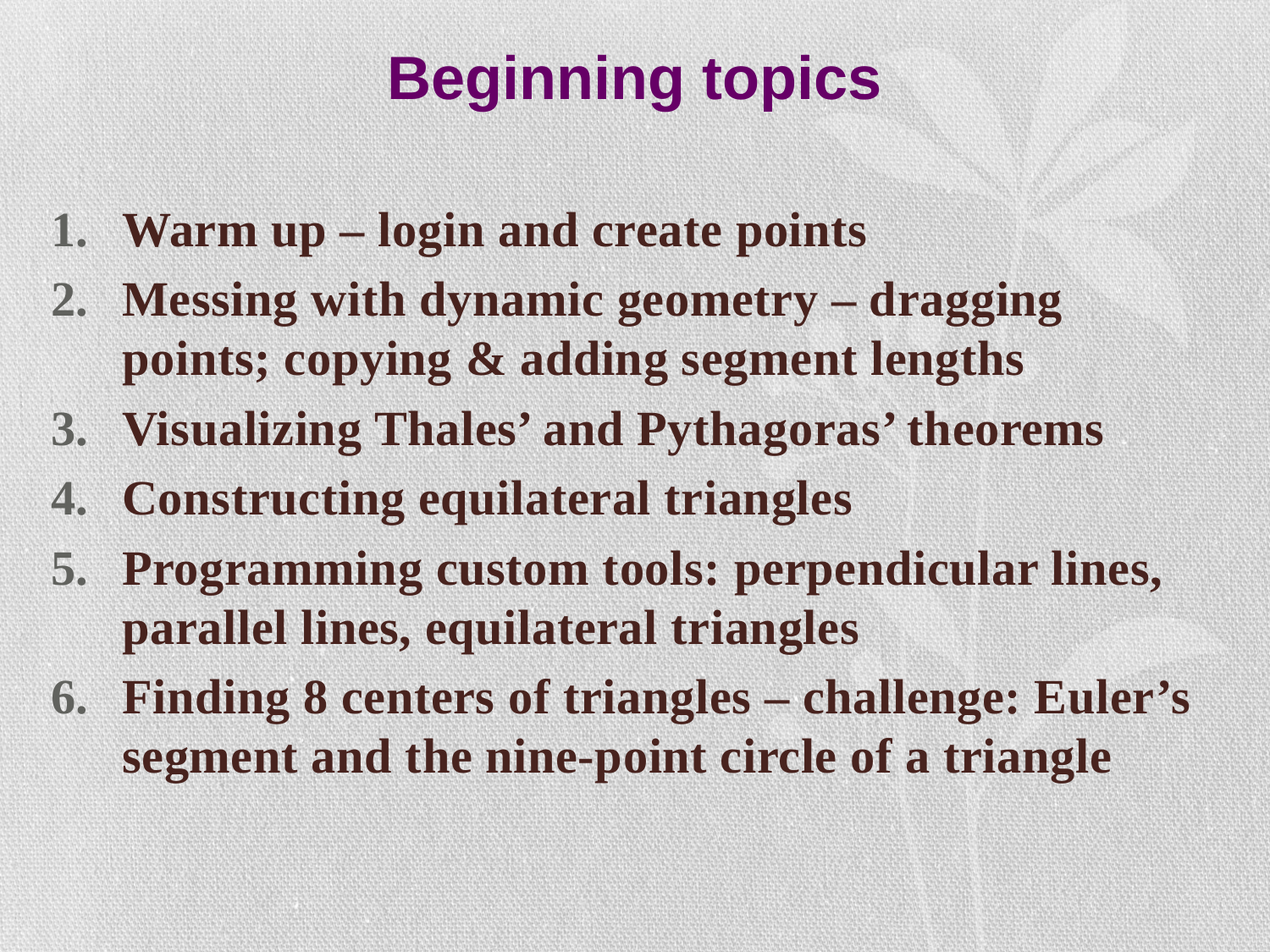

# Beginning topics
Warm up – login and create points
Messing with dynamic geometry – dragging points; copying & adding segment lengths
Visualizing Thales’ and Pythagoras’ theorems
Constructing equilateral triangles
Programming custom tools: perpendicular lines, parallel lines, equilateral triangles
Finding 8 centers of triangles – challenge: Euler’s segment and the nine-point circle of a triangle